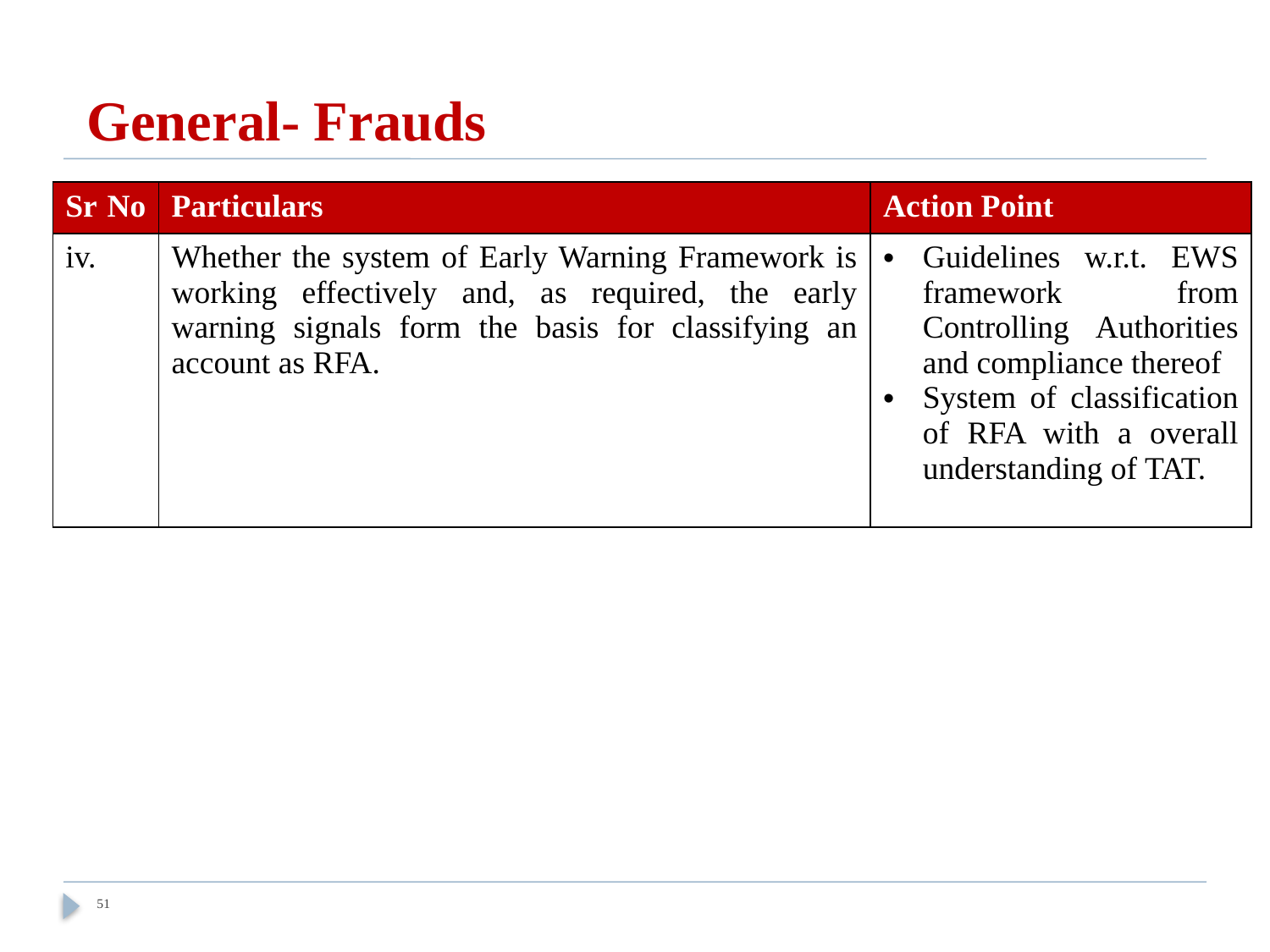

# General- Frauds
| Sr No | Particulars | Action Point |
| --- | --- | --- |
| iv. | Whether the system of Early Warning Framework is working effectively and, as required, the early warning signals form the basis for classifying an account as RFA. | Guidelines w.r.t. EWS framework from Controlling Authorities and compliance thereof System of classification of RFA with a overall understanding of TAT. |
51